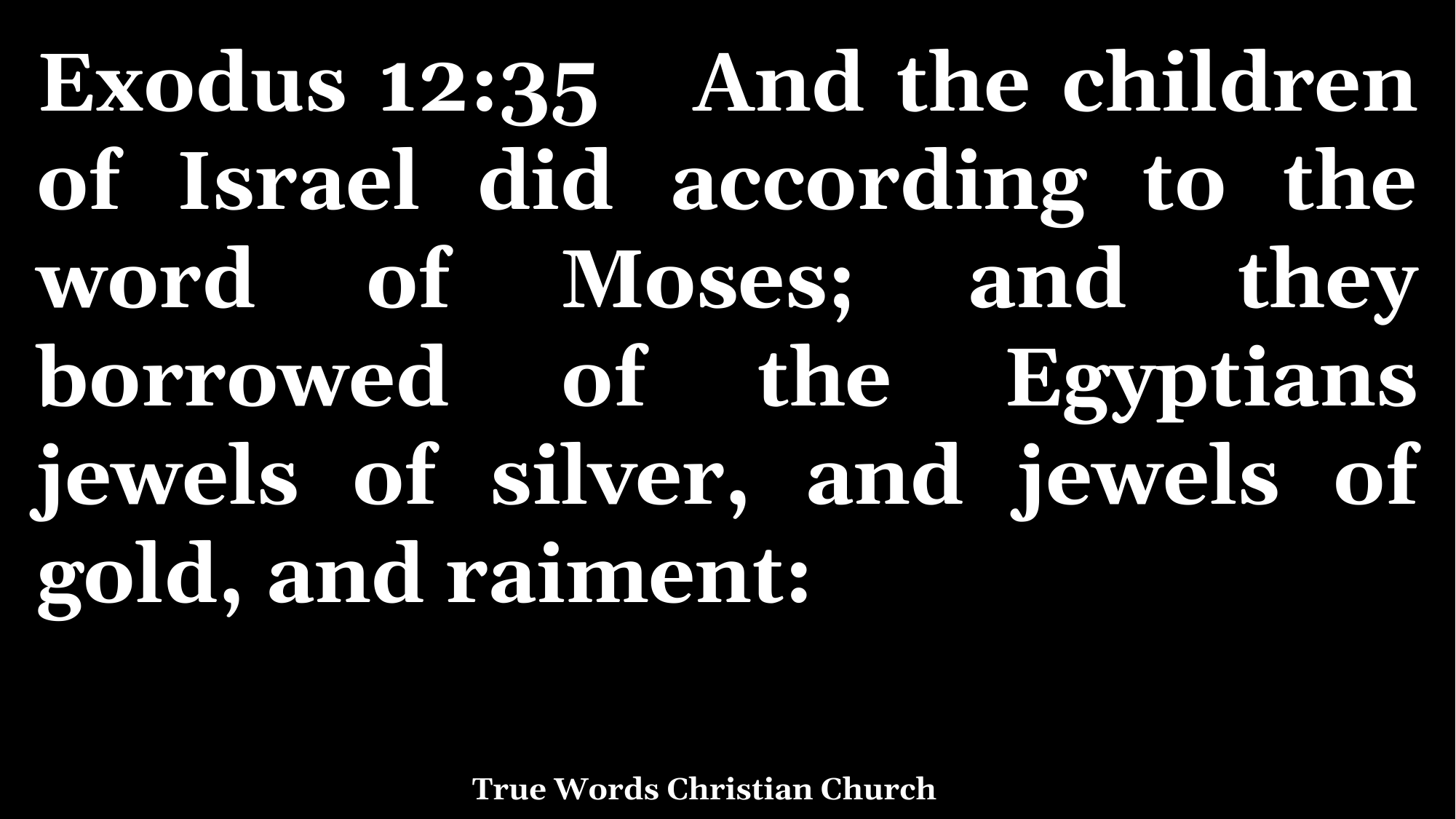

Exodus 12:35   And the children of Israel did according to the word of Moses; and they borrowed of the Egyptians jewels of silver, and jewels of gold, and raiment:
True Words Christian Church